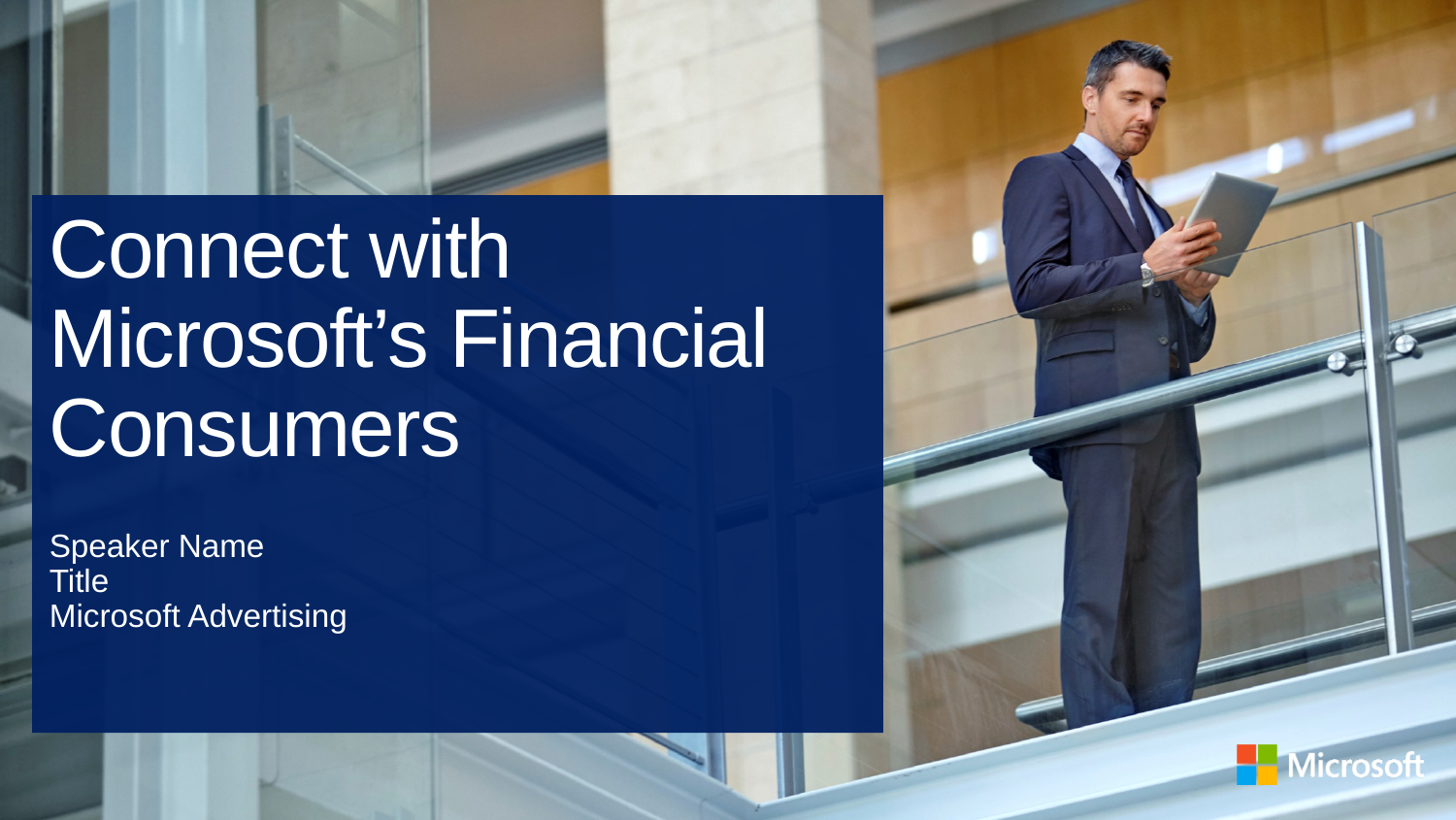

# Connect with Microsoft’s Financial Consumers
Speaker Name
Title
Microsoft Advertising